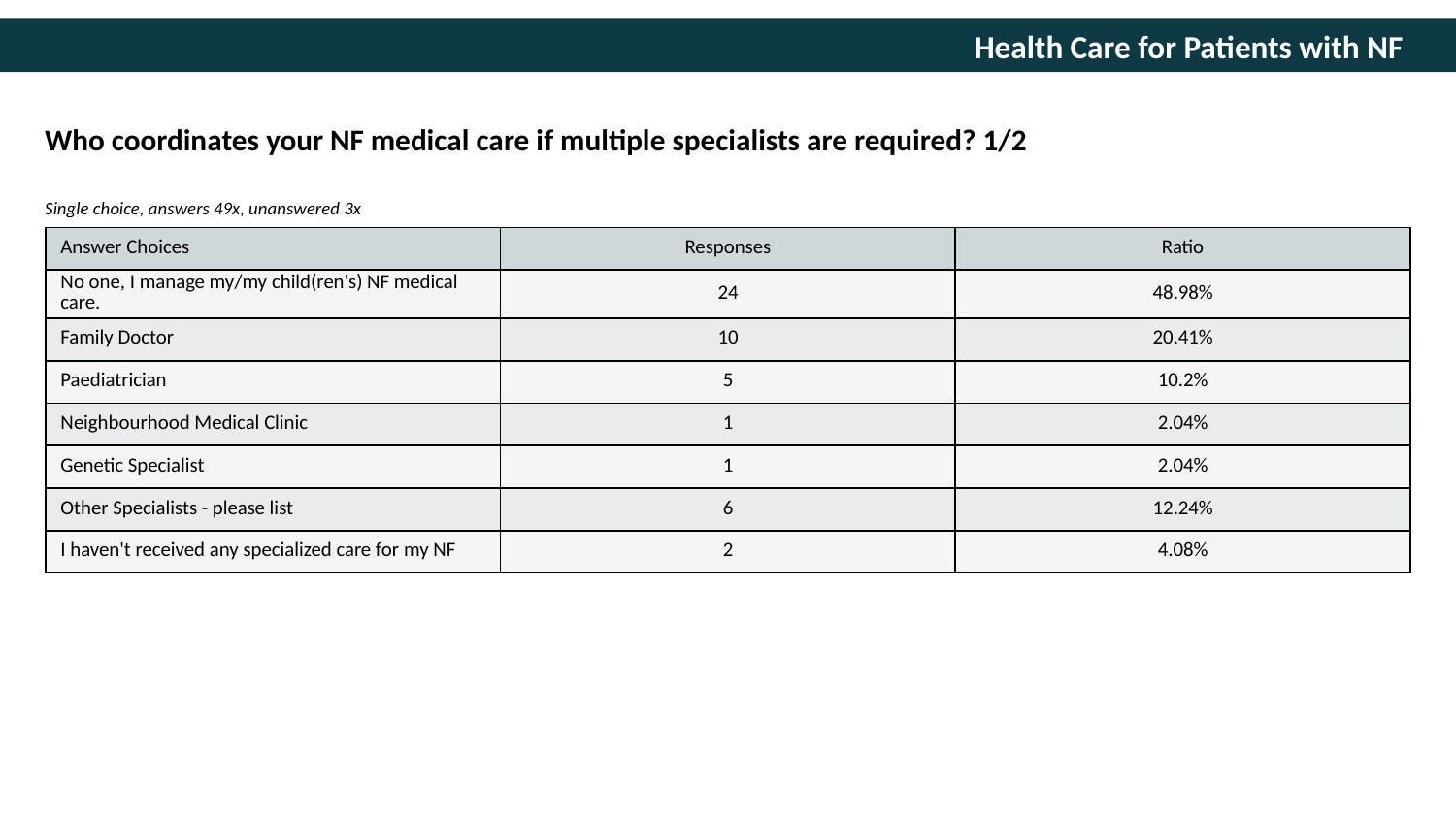

Who coordinates your NF medical care if multiple specialists are required? 1/2
Single choice, answers 49x, unanswered 3x
| Answer Choices | Responses | Ratio |
| --- | --- | --- |
| No one, I manage my/my child(ren's) NF medical care. | 24 | 48.98% |
| Family Doctor | 10 | 20.41% |
| Paediatrician | 5 | 10.2% |
| Neighbourhood Medical Clinic | 1 | 2.04% |
| Genetic Specialist | 1 | 2.04% |
| Other Specialists - please list | 6 | 12.24% |
| I haven't received any specialized care for my NF | 2 | 4.08% |